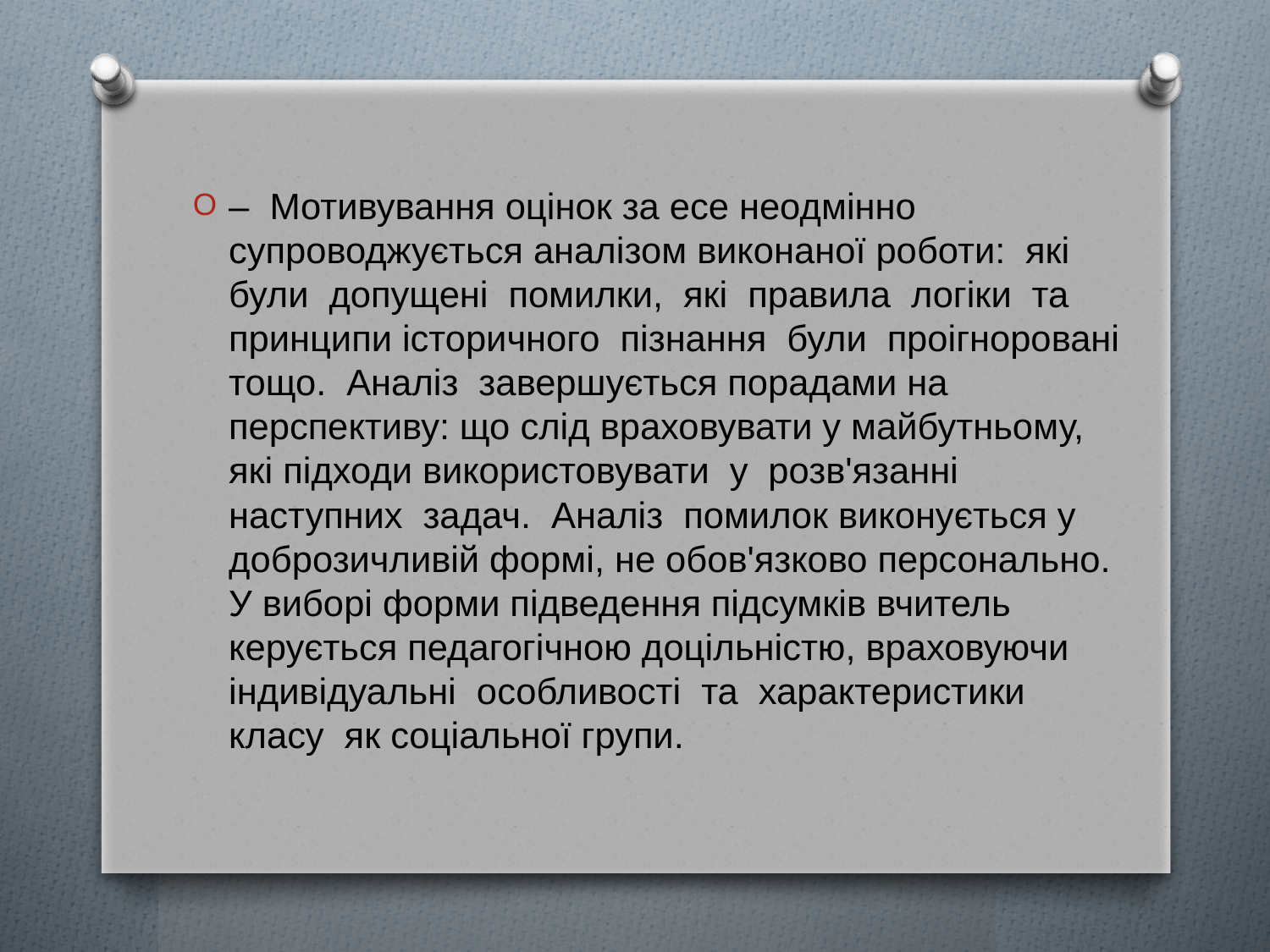

–  Мотивування оцінок за есе неодмінно супроводжується аналізом виконаної роботи:  які  були  допущені  помилки,  які  правила  логіки  та  принципи історичного  пізнання  були  проігноровані  тощо.  Аналіз  завершується порадами на перспективу: що слід враховувати у майбутньому, які підходи використовувати  у  розв'язанні  наступних  задач.  Аналіз  помилок виконується у доброзичливій формі, не обов'язково персонально. У виборі форми підведення підсумків вчитель керується педагогічною доцільністю, враховуючи  індивідуальні  особливості  та  характеристики  класу  як соціальної групи.